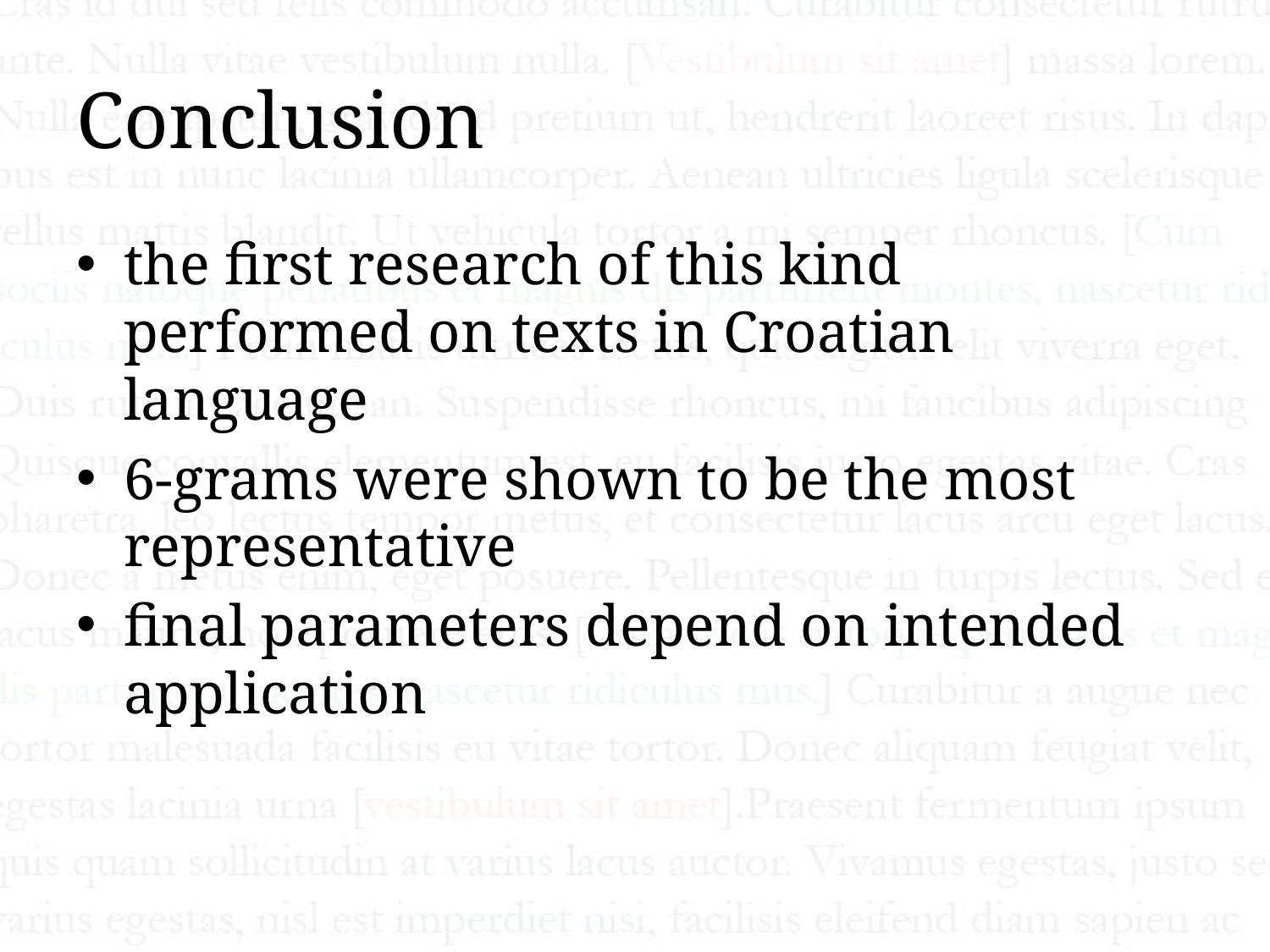

# Conclusion
the first research of this kind performed on texts in Croatian language
6-grams were shown to be the most representative
final parameters depend on intended application